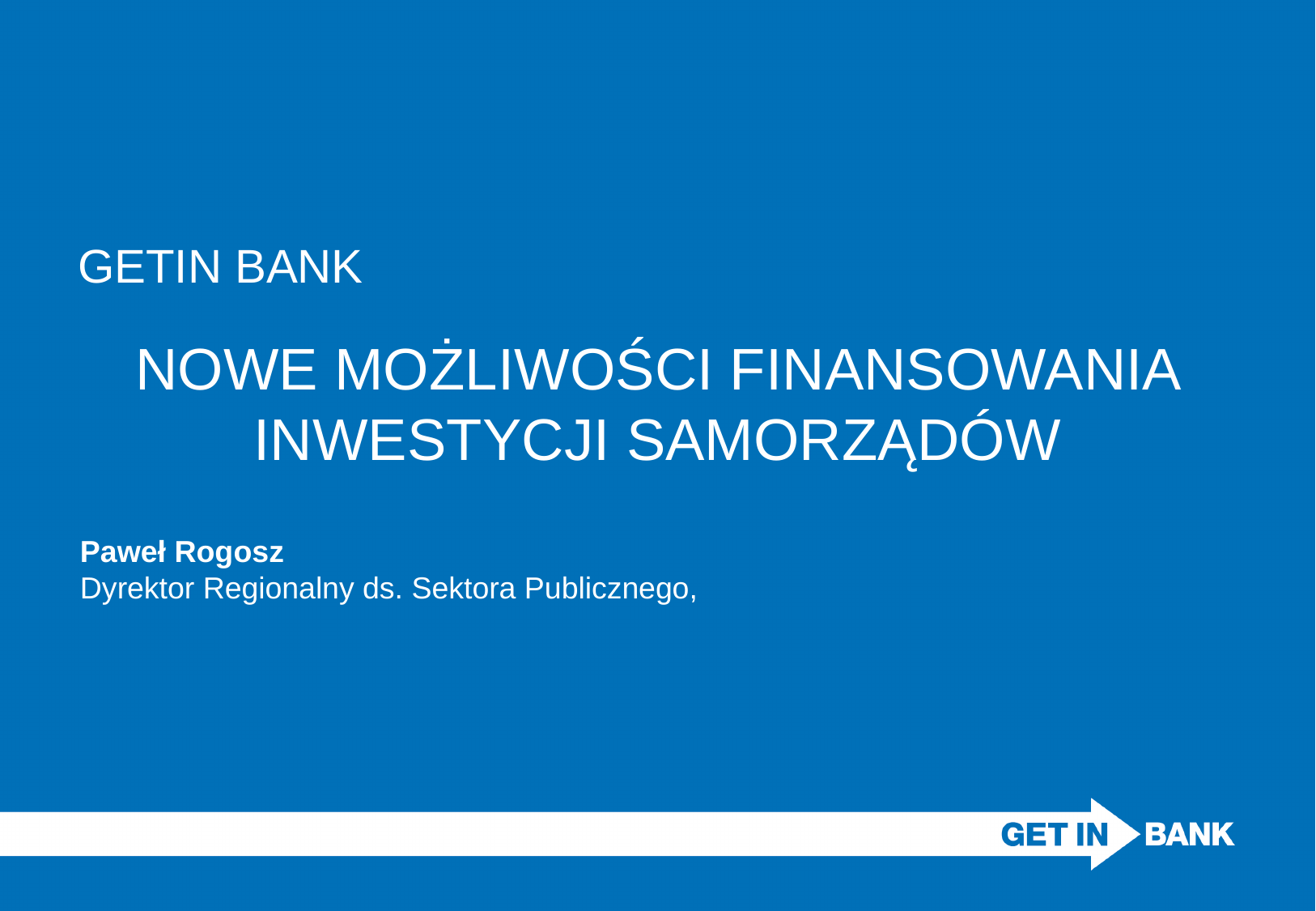

GETIN BANK
# NOWE MOŻLIWOŚCI FINANSOWANIA INWESTYCJI SAMORZĄDÓW
Paweł Rogosz
Dyrektor Regionalny ds. Sektora Publicznego,